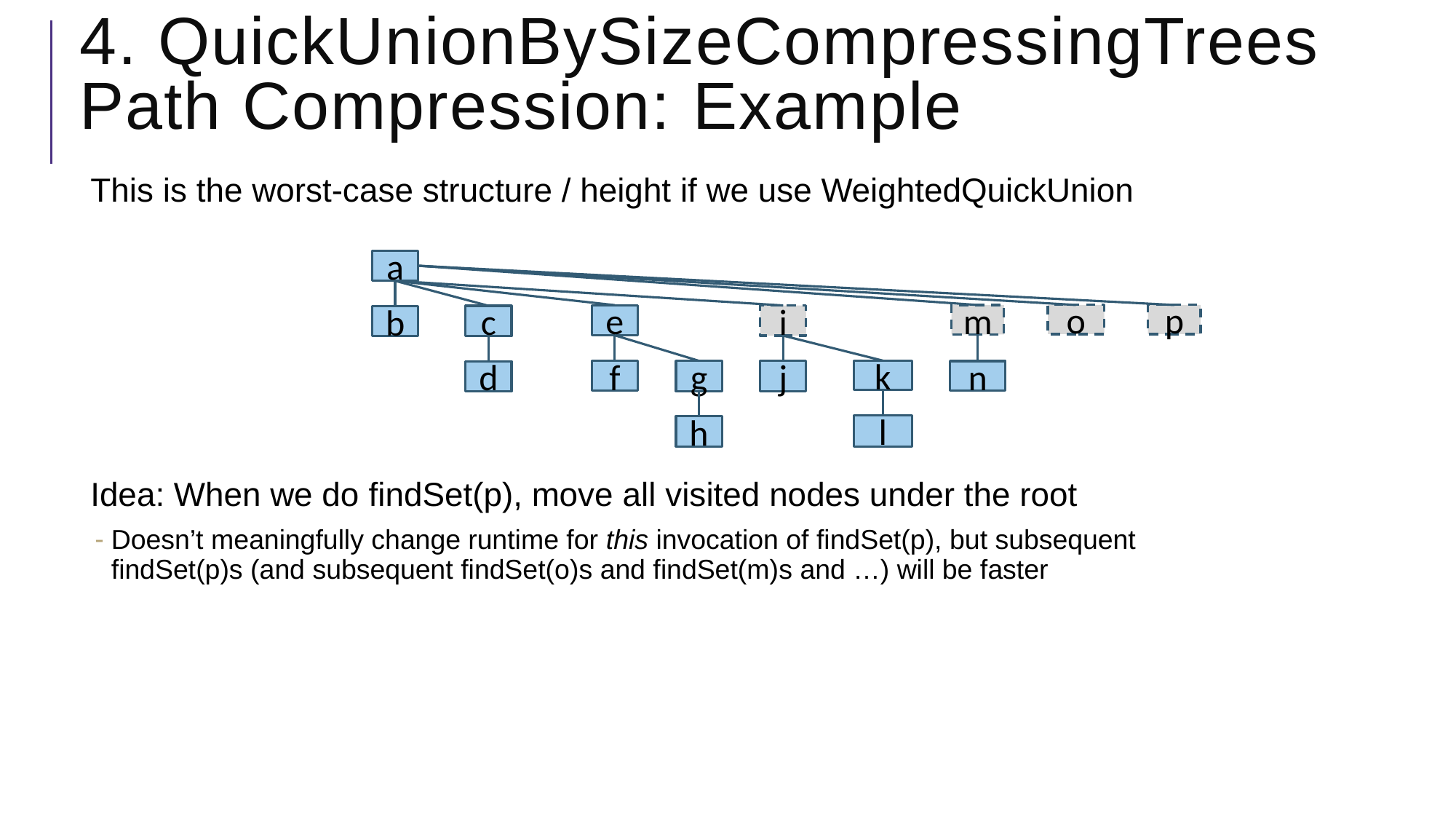

# 4. QuickUnionBySizeCompressingTrees Path Compression: Example
This is the worst-case structure / height if we use WeightedQuickUnion
Idea: When we do findSet(p), move all visited nodes under the root
Doesn’t meaningfully change runtime for this invocation of findSet(p), but subsequent findSet(p)s (and subsequent findSet(o)s and findSet(m)s and …) will be faster

a
m
o
p
e
i
c
b
f
k
g
j
n
d
l
h